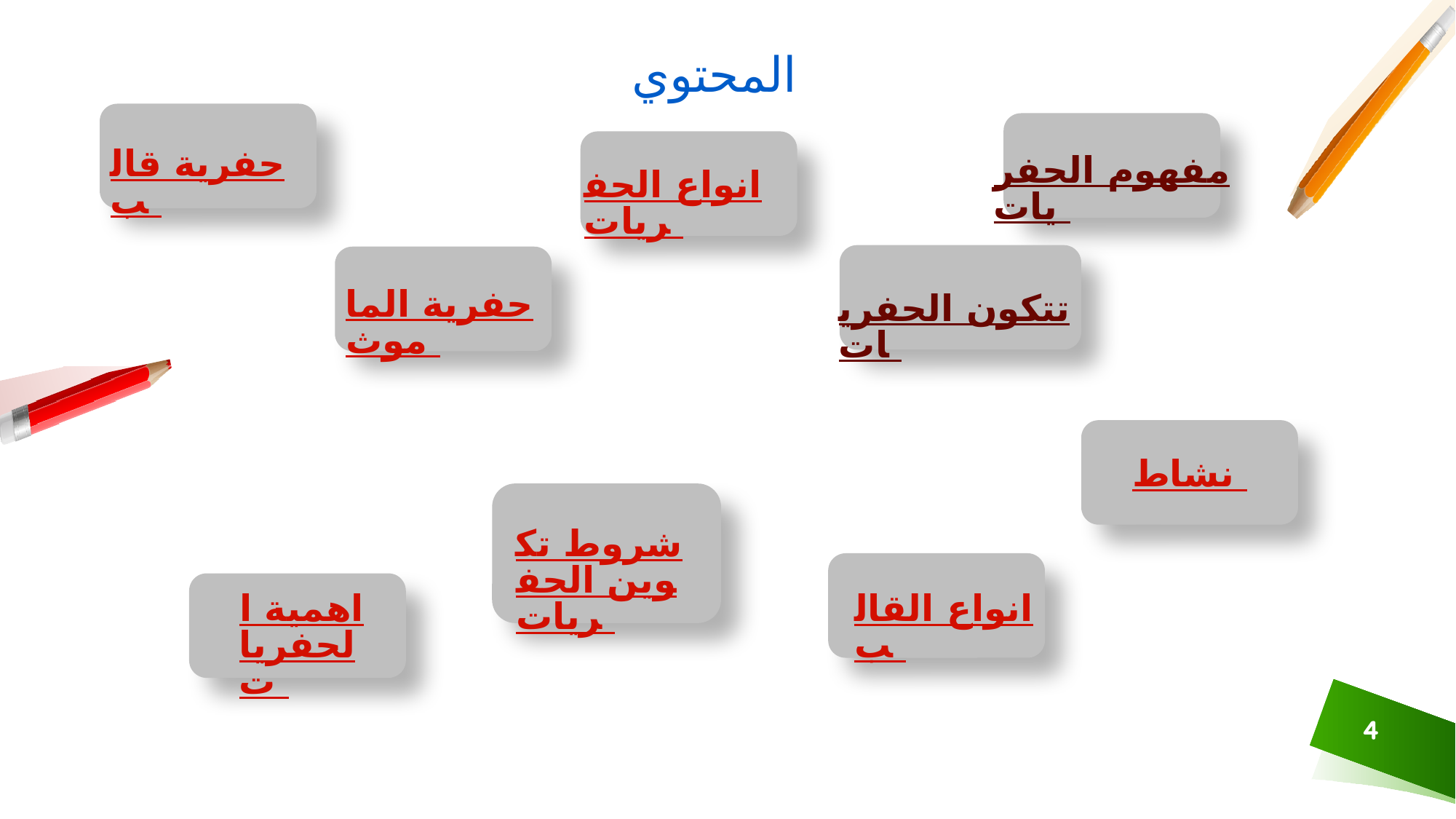

المحتوي

حفرية قالب

مفهوم الحفريات

انواع الحفريات

تتكون الحفريات

حفرية الماموث

نشاط

شروط تكوين الحفريات

انواع القالب

اهمية الحفريات
4